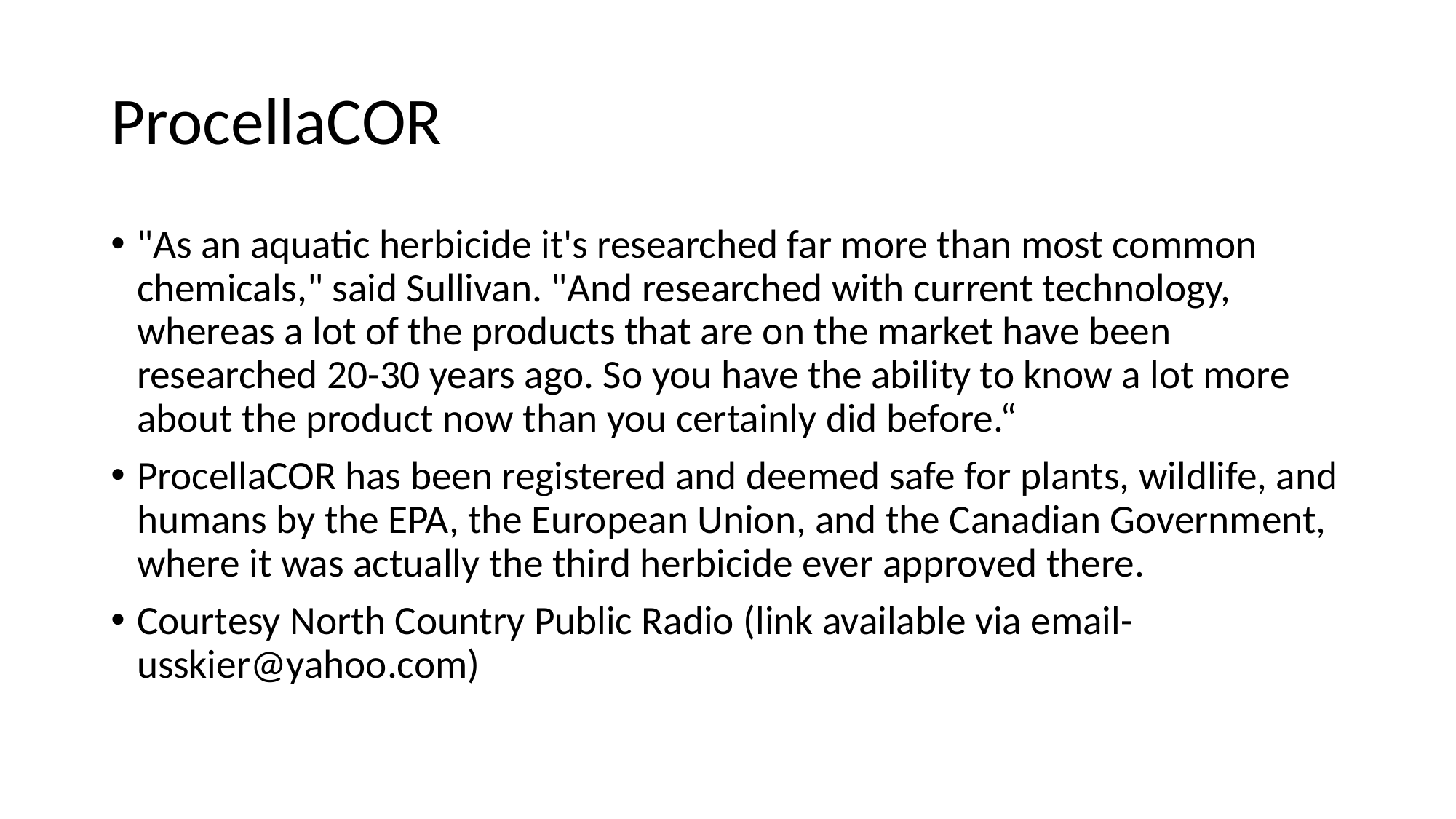

# ProcellaCOR
"As an aquatic herbicide it's researched far more than most common chemicals," said Sullivan. "And researched with current technology, whereas a lot of the products that are on the market have been researched 20-30 years ago. So you have the ability to know a lot more about the product now than you certainly did before.“
ProcellaCOR has been registered and deemed safe for plants, wildlife, and humans by the EPA, the European Union, and the Canadian Government, where it was actually the third herbicide ever approved there.
Courtesy North Country Public Radio (link available via email-usskier@yahoo.com)